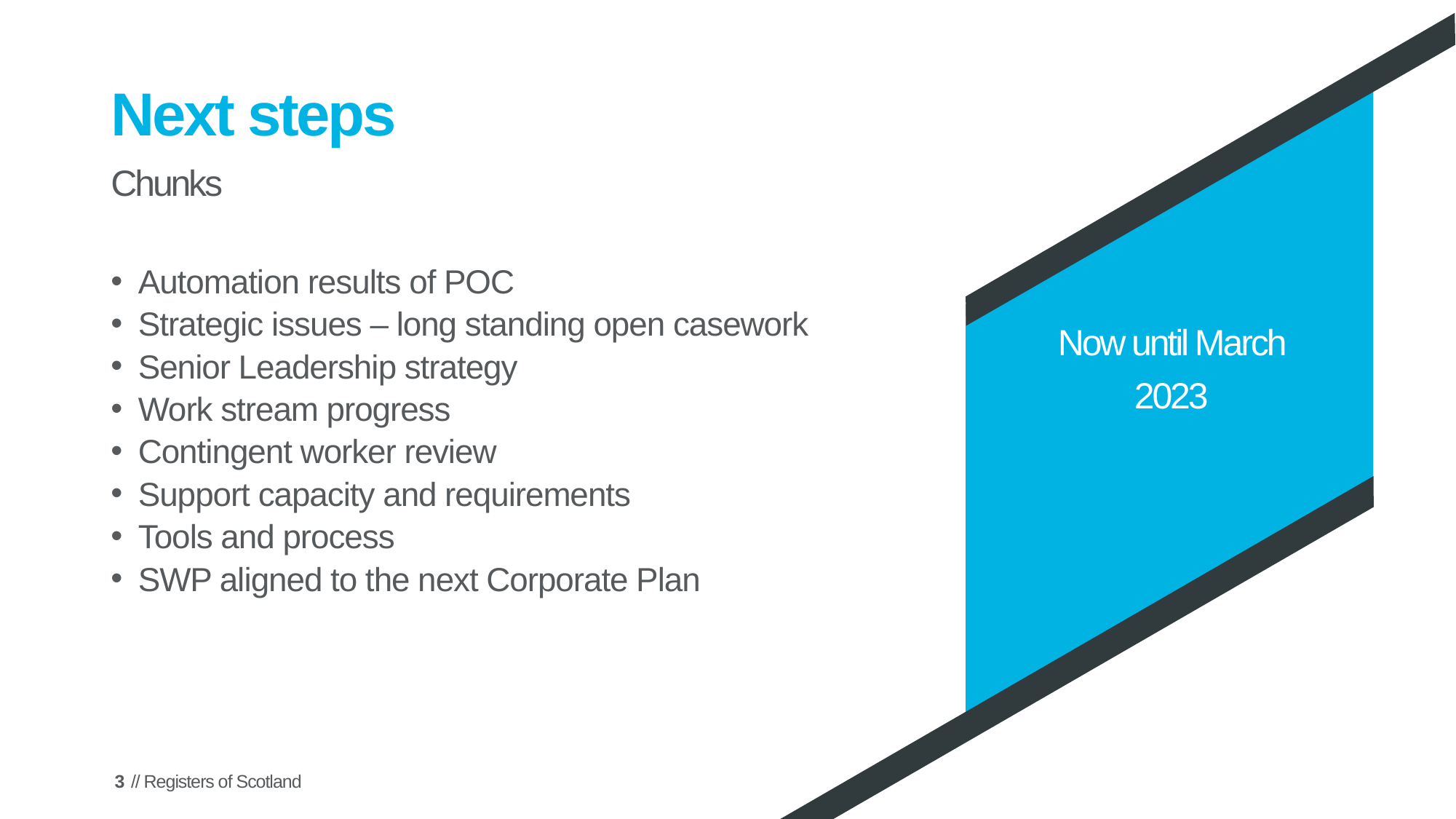

# Next steps
Chunks
Automation results of POC
Strategic issues – long standing open casework
Senior Leadership strategy
Work stream progress
Contingent worker review
Support capacity and requirements
Tools and process
SWP aligned to the next Corporate Plan

Now until March 2023
3
// Registers of Scotland